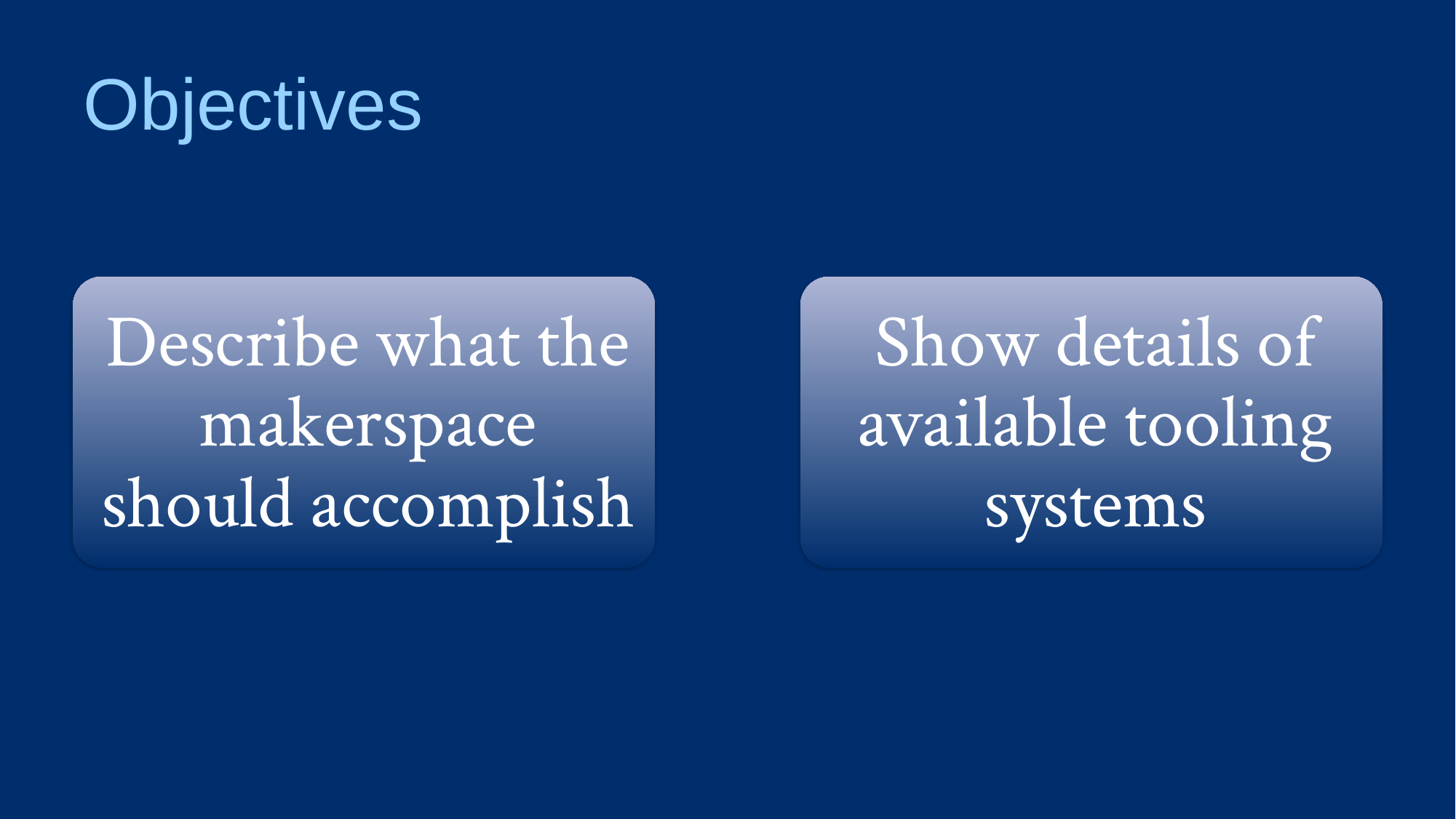

# Objectives
Describe what the makerspace should accomplish
Show details of available tooling systems